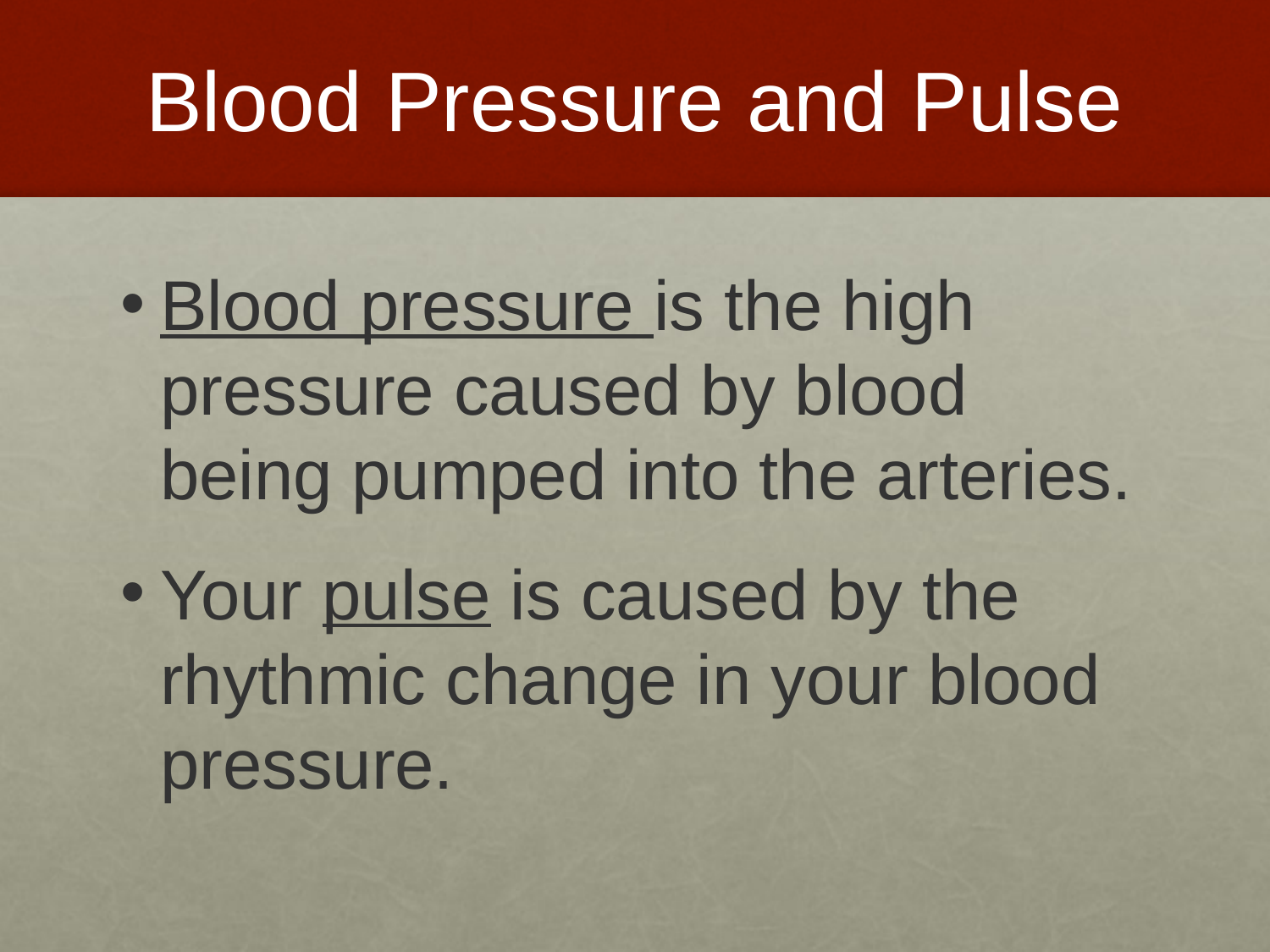

# Blood Pressure and Pulse
Blood pressure is the high pressure caused by blood being pumped into the arteries.
Your pulse is caused by the rhythmic change in your blood pressure.